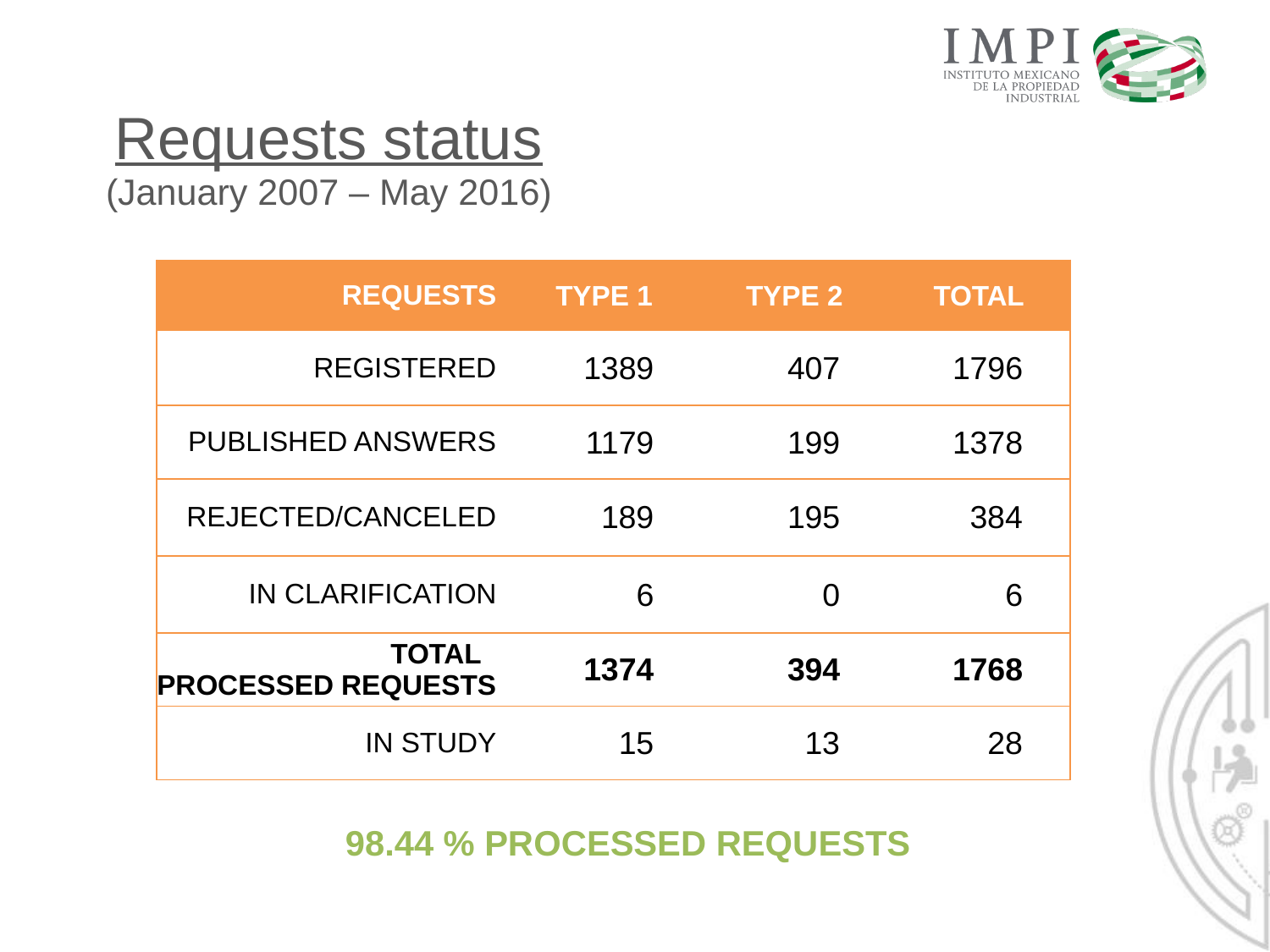

# Requests status (January 2007 – May 2016)
| REQUESTS | TYPE 1 | TYPE 2 | TOTAL |
| --- | --- | --- | --- |
| REGISTERED | 1389 | 407 | 1796 |
| PUBLISHED ANSWERS | 1179 | 199 | 1378 |
| REJECTED/CANCELED | 189 | 195 | 384 |
| IN CLARIFICATION | 6 | 0 | 6 |
| TOTAL PROCESSED REQUESTS | 1374 | 394 | 1768 |
| IN STUDY | 15 | 13 | 28 |
98.44 % PROCESSED REQUESTS